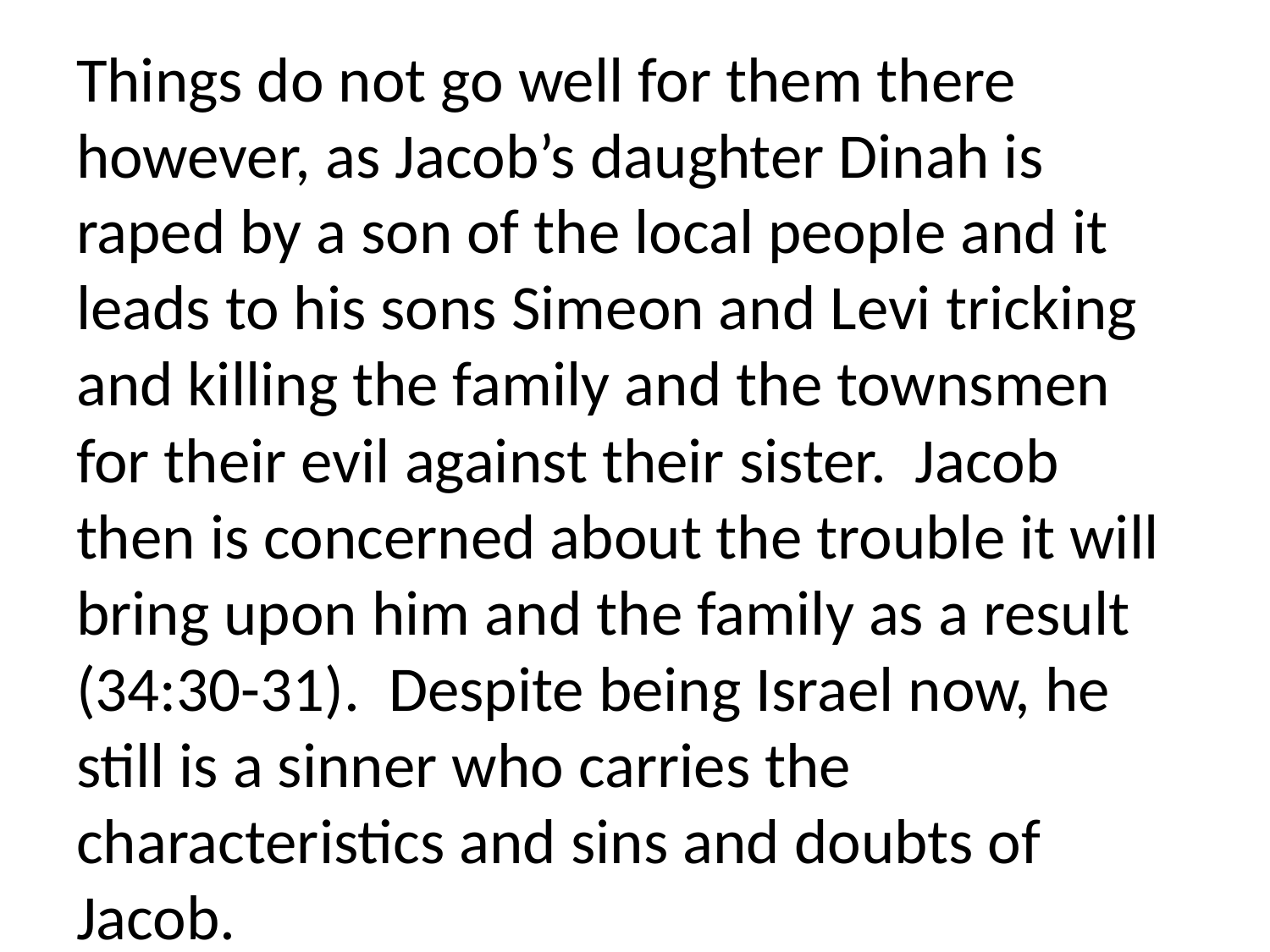

Things do not go well for them there however, as Jacob’s daughter Dinah is raped by a son of the local people and it leads to his sons Simeon and Levi tricking and killing the family and the townsmen for their evil against their sister.  Jacob then is concerned about the trouble it will bring upon him and the family as a result (34:30-31).  Despite being Israel now, he still is a sinner who carries the characteristics and sins and doubts of Jacob.